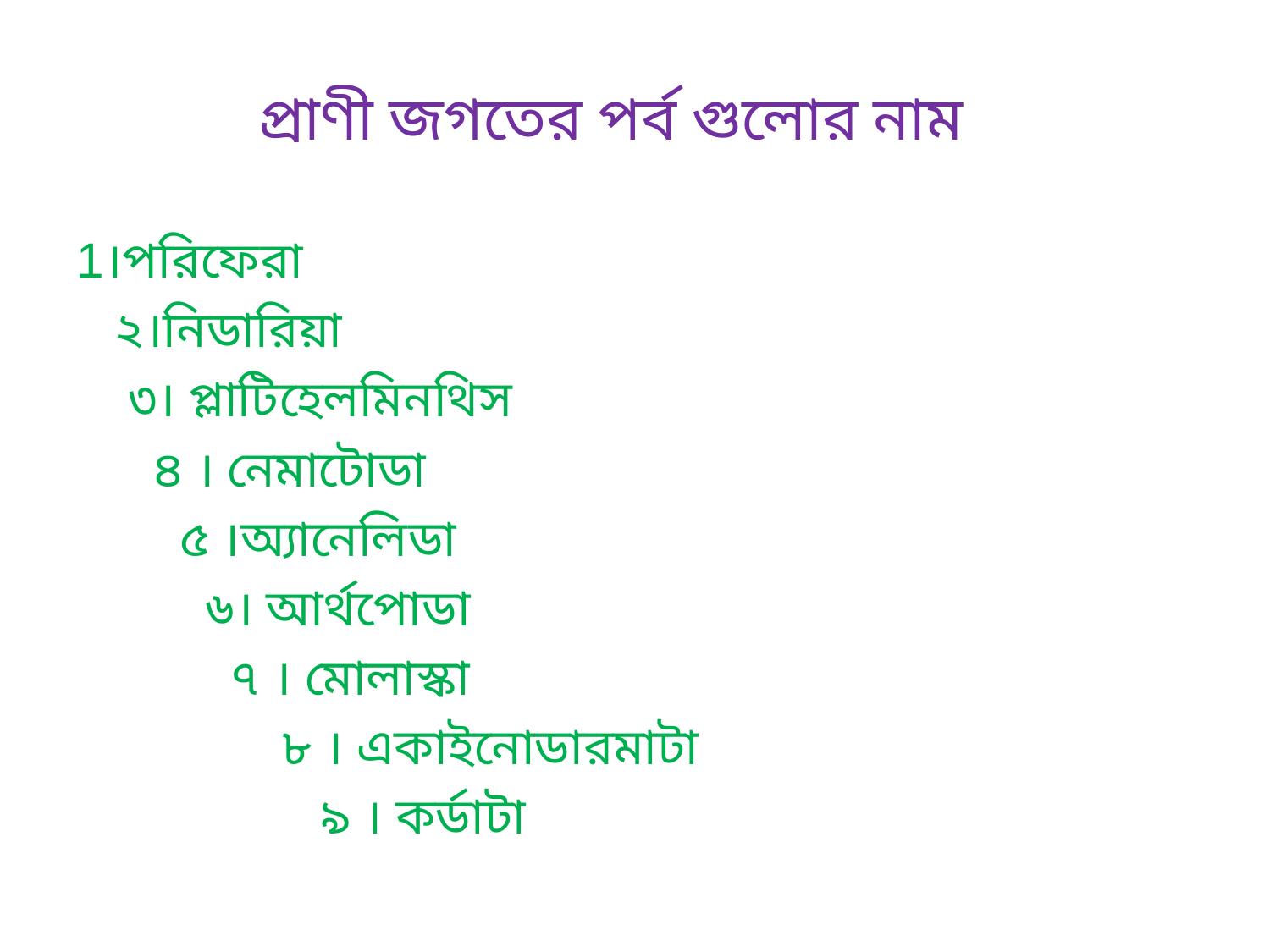

# প্রাণী জগতের পর্ব গুলোর নাম
1।পরিফেরা
   ২।নিডারিয়া
    ৩। প্লাটিহেলমিনথিস
      ৪ । নেমাটোডা
        ৫ ।অ্যানেলিডা
          ৬। আর্থপোডা
            ৭ । মোলাস্কা
                ৮ । একাইনোডারমাটা
                   ৯ । কর্ডাটা